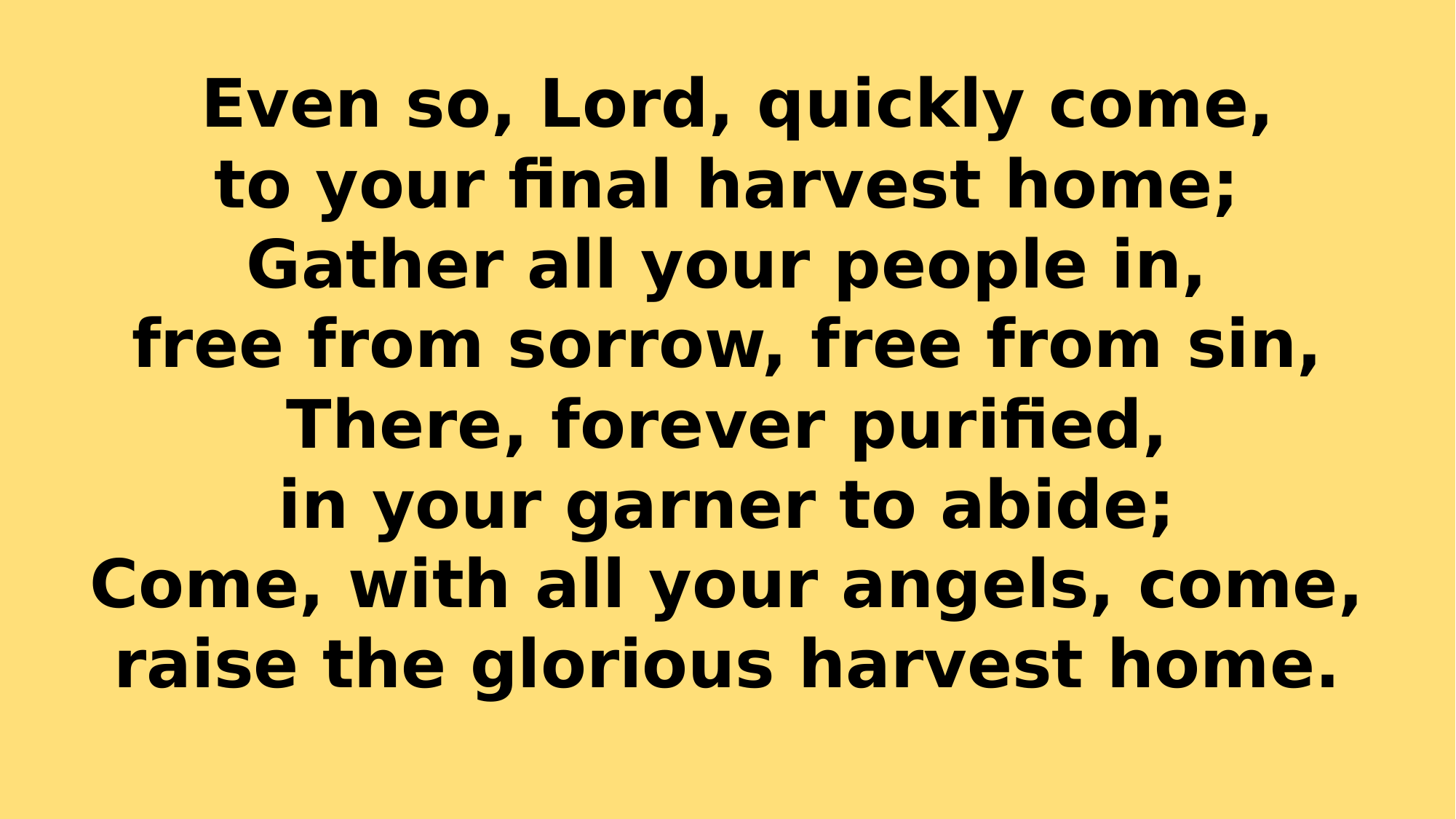

Even so, Lord, quickly come,
to your final harvest home;
Gather all your people in,
free from sorrow, free from sin,
There, forever purified,
in your garner to abide;
Come, with all your angels, come,
raise the glorious harvest home.